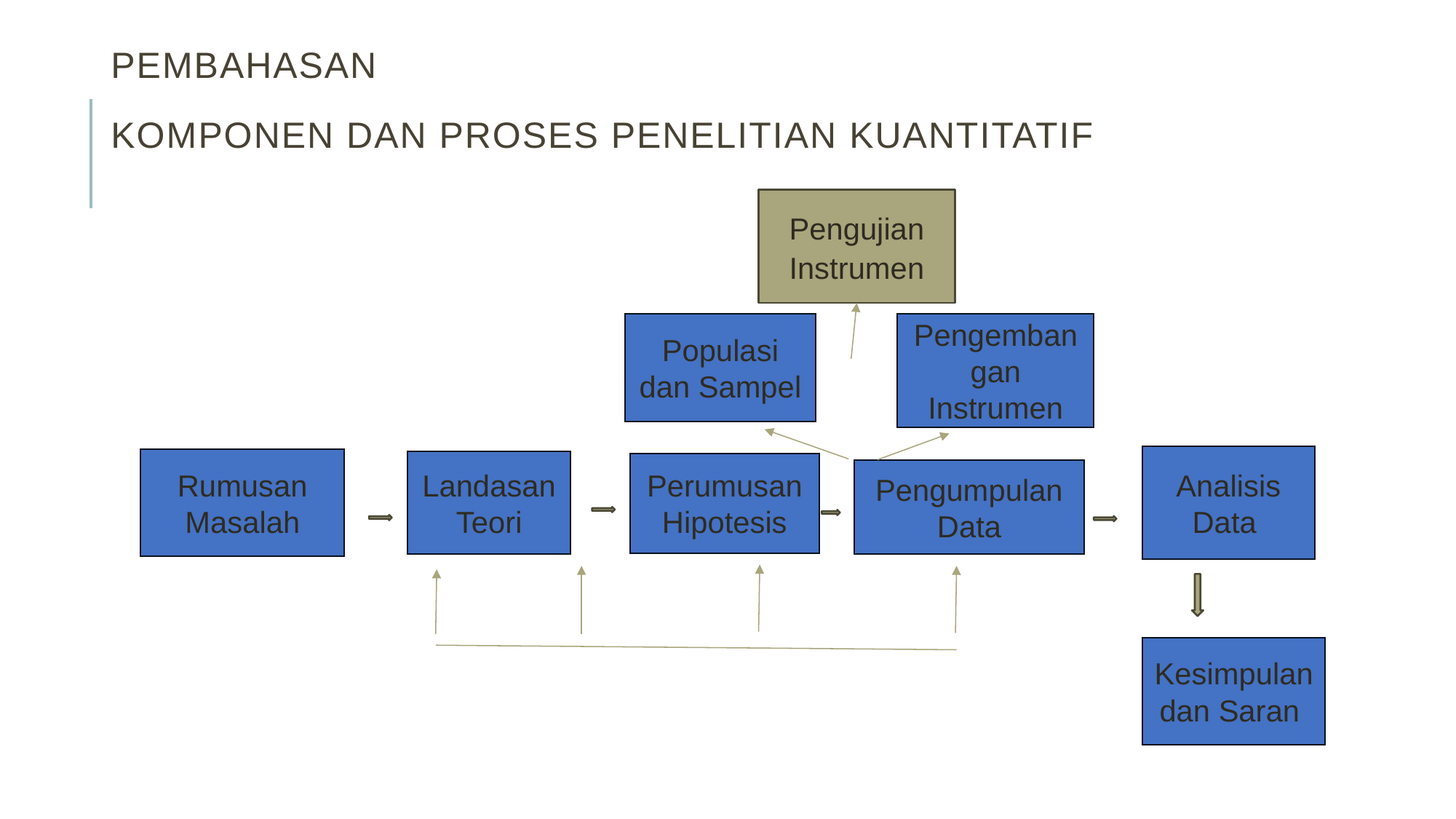

# pembahasan Komponen dan Proses Penelitian KUANTITATIF

Pengujian Instrumen
Populasi dan Sampel
Pengembangan Instrumen
Analisis Data
Rumusan Masalah
Landasan Teori
Perumusan Hipotesis
Pengumpulan Data

Kesimpulan dan Saran